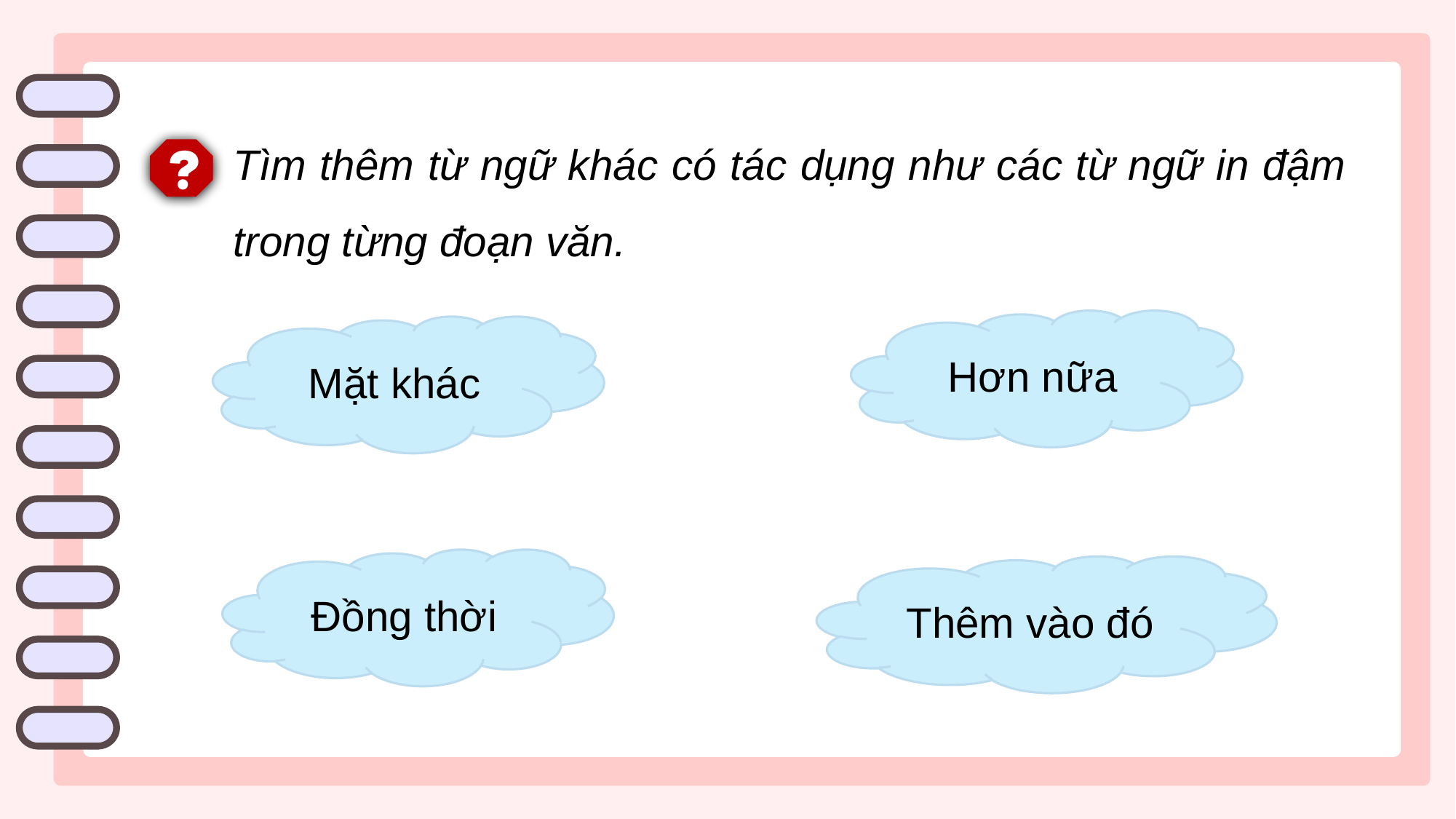

Tìm thêm từ ngữ khác có tác dụng như các từ ngữ in đậm trong từng đoạn văn.
?
Hơn nữa
Mặt khác
Đồng thời
Thêm vào đó